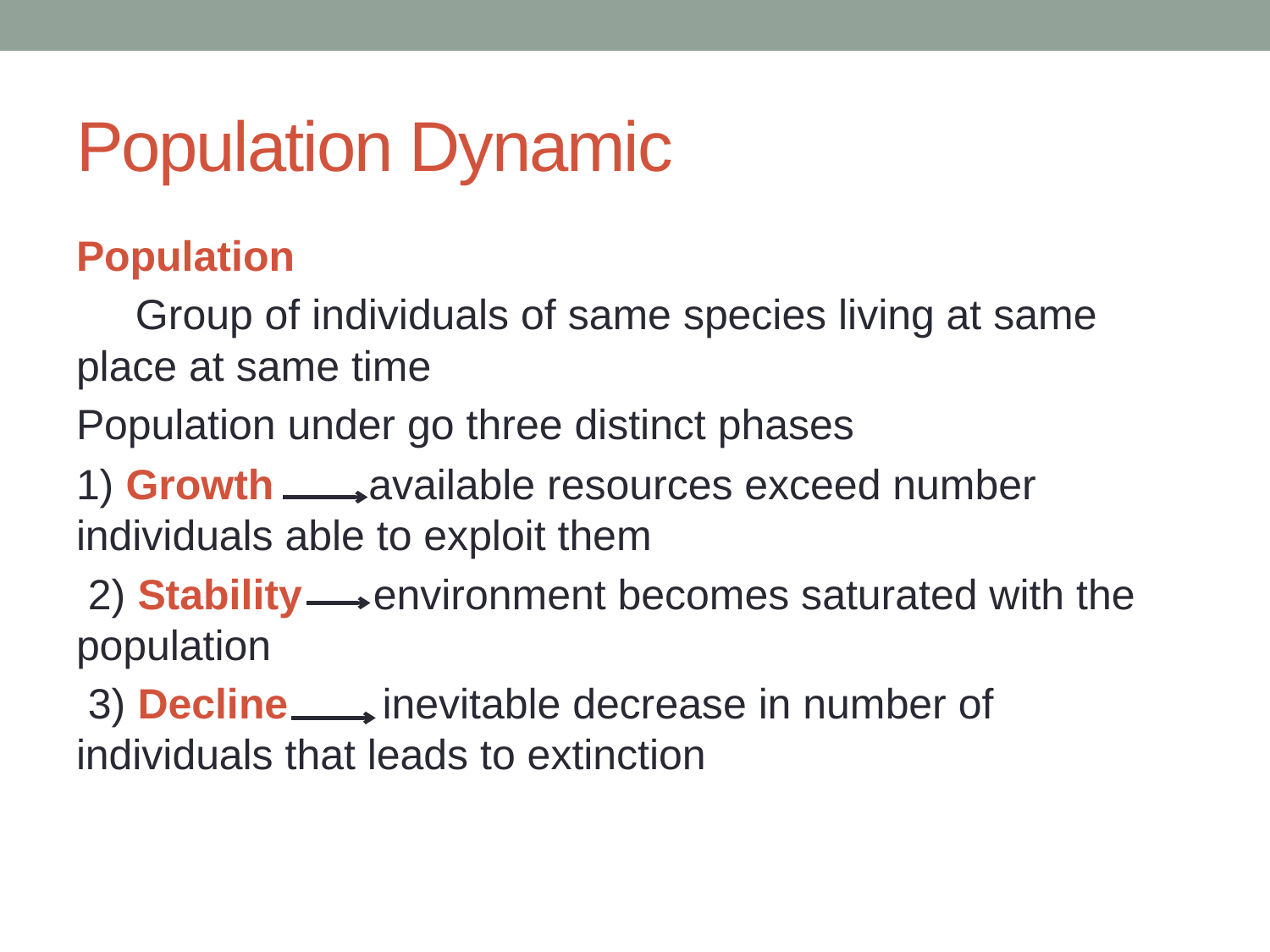

# Population Dynamic
Population
     Group of individuals of same species living at same place at same time
Population under go three distinct phases
1) Growth        available resources exceed number individuals able to exploit them
 2) Stability      environment becomes saturated with the population
 3) Decline        inevitable decrease in number of individuals that leads to extinction